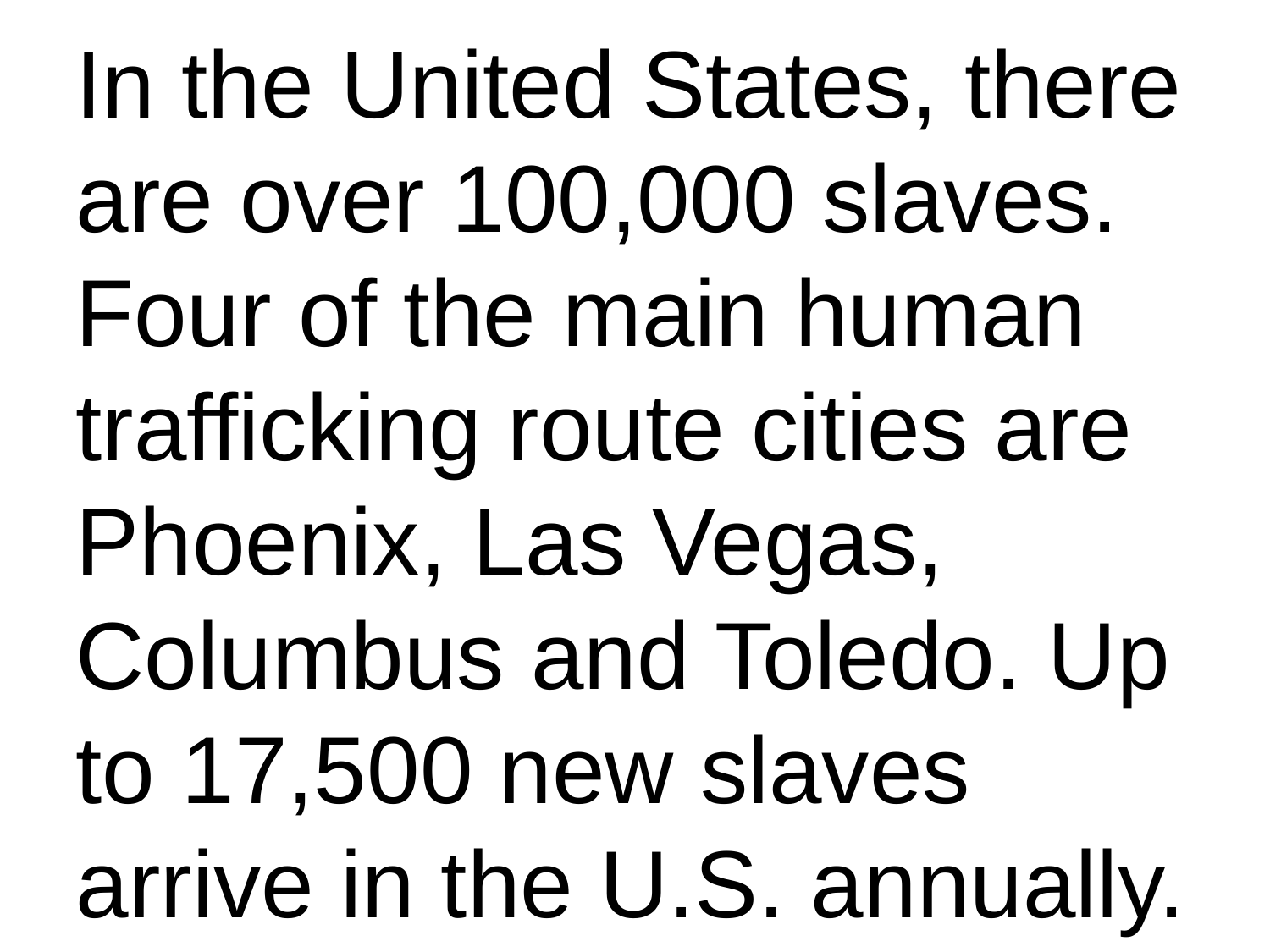

In the United States, there are over 100,000 slaves.  Four of the main human trafficking route cities are Phoenix, Las Vegas, Columbus and Toledo. Up to 17,500 new slaves arrive in the U.S. annually.